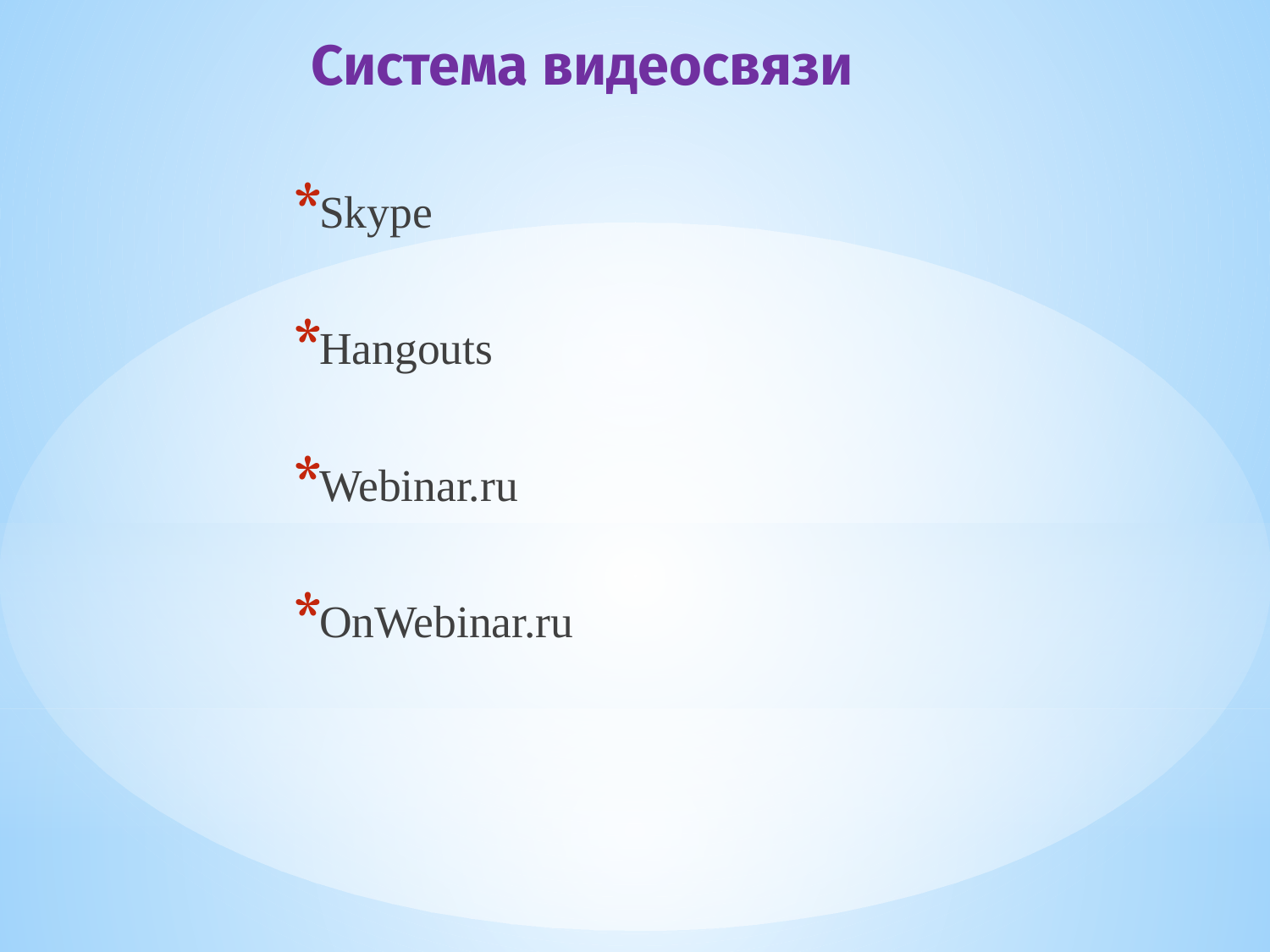

# Система видеосвязи
Skype

Hangouts

Webinar.ru

OnWebinar.ru